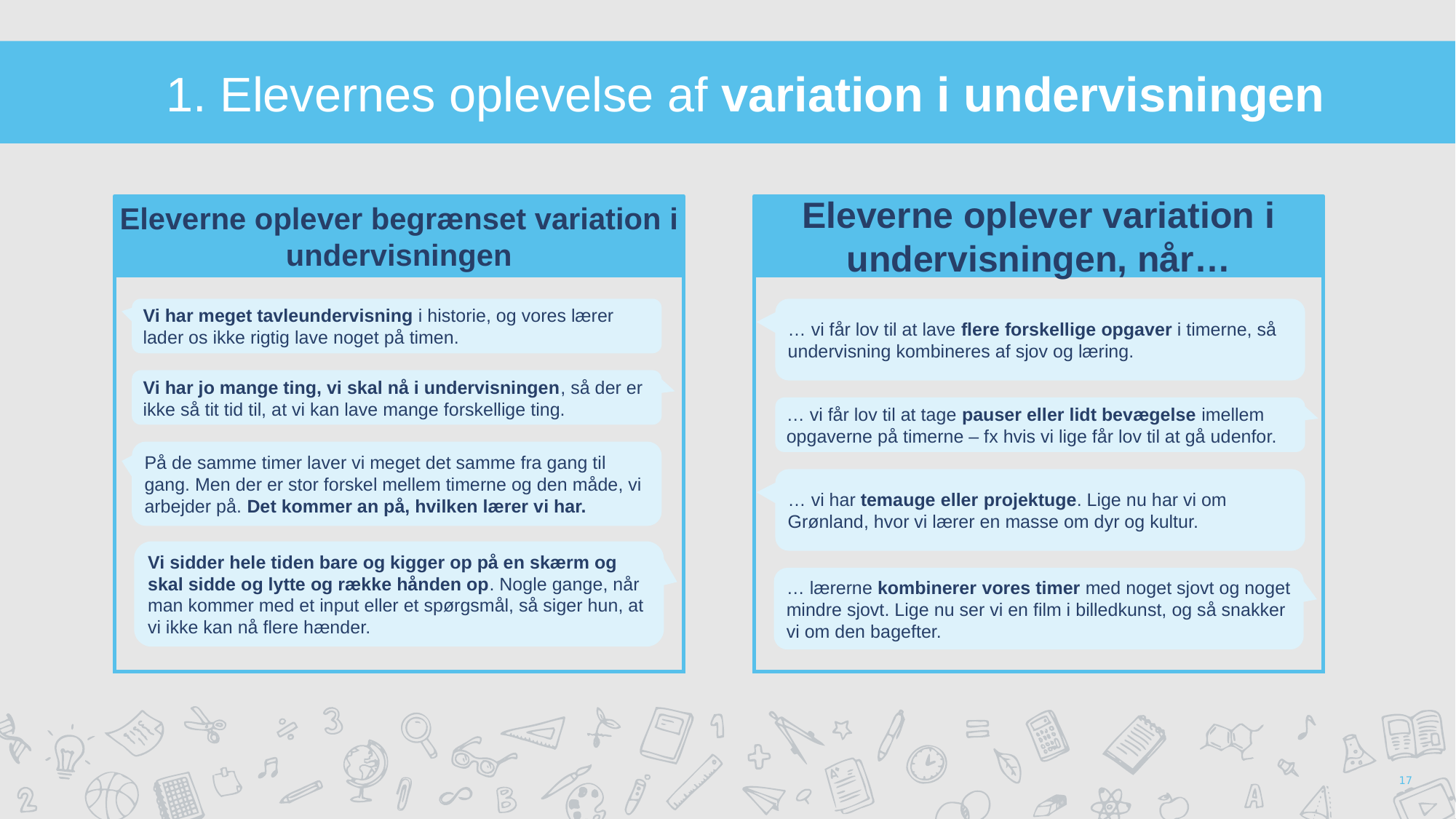

1. Elevernes oplevelse af variation i undervisningen
Eleverne oplever begrænset variation i undervisningen
Eleverne oplever variation i undervisningen, når…

Vi har meget tavleundervisning i historie, og vores lærer lader os ikke rigtig lave noget på timen.
… vi får lov til at lave flere forskellige opgaver i timerne, så undervisning kombineres af sjov og læring.
Vi har jo mange ting, vi skal nå i undervisningen, så der er ikke så tit tid til, at vi kan lave mange forskellige ting.
… vi får lov til at tage pauser eller lidt bevægelse imellem opgaverne på timerne – fx hvis vi lige får lov til at gå udenfor.
På de samme timer laver vi meget det samme fra gang til gang. Men der er stor forskel mellem timerne og den måde, vi arbejder på. Det kommer an på, hvilken lærer vi har.
… vi har temauge eller projektuge. Lige nu har vi om Grønland, hvor vi lærer en masse om dyr og kultur.
Vi sidder hele tiden bare og kigger op på en skærm og skal sidde og lytte og række hånden op. Nogle gange, når man kommer med et input eller et spørgsmål, så siger hun, at vi ikke kan nå flere hænder.
… lærerne kombinerer vores timer med noget sjovt og noget mindre sjovt. Lige nu ser vi en film i billedkunst, og så snakker vi om den bagefter.
17